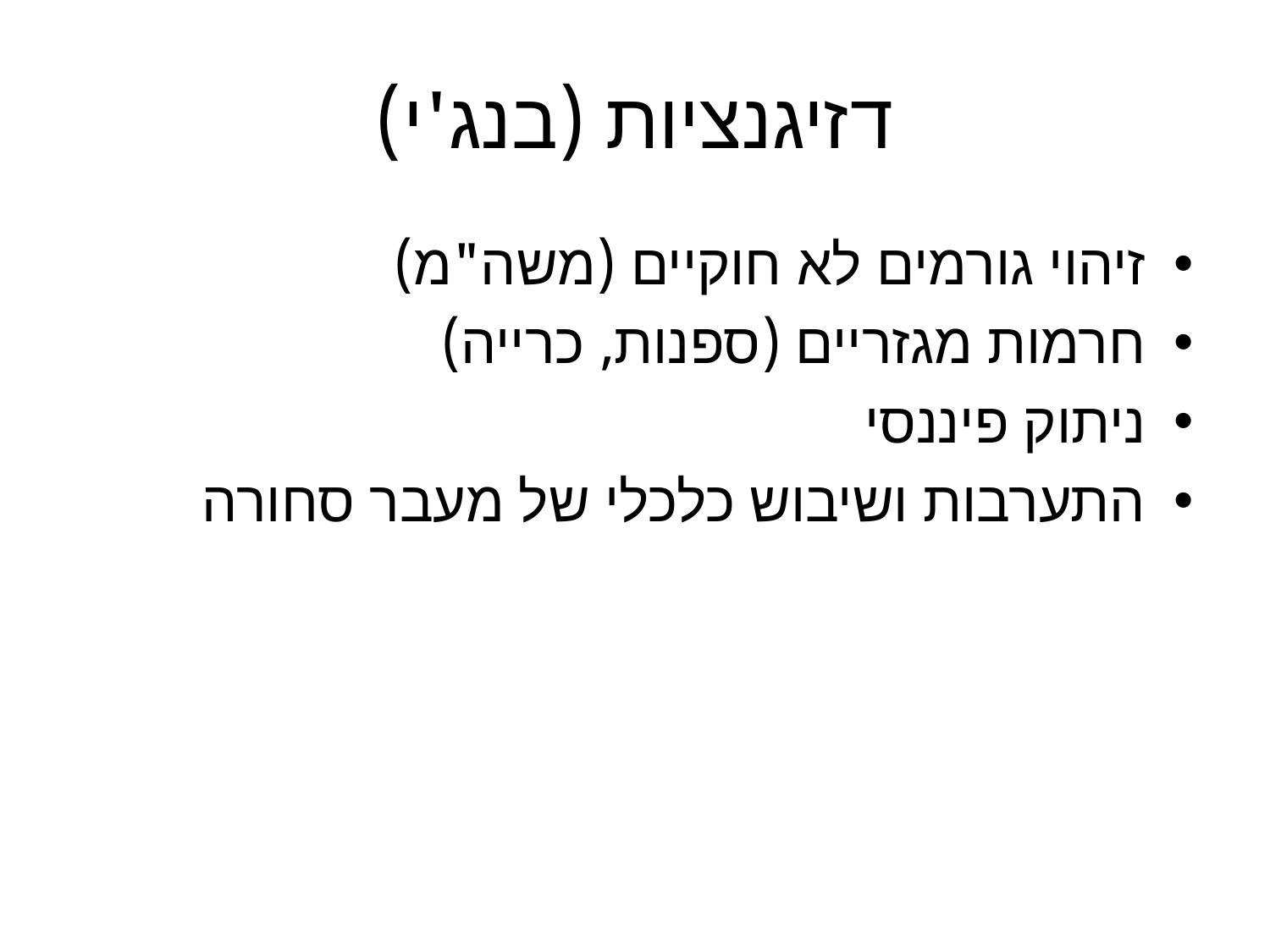

# דזיגנציות (בנג'י)
זיהוי גורמים לא חוקיים (משה"מ)
חרמות מגזריים (ספנות, כרייה)
ניתוק פיננסי
התערבות ושיבוש כלכלי של מעבר סחורה